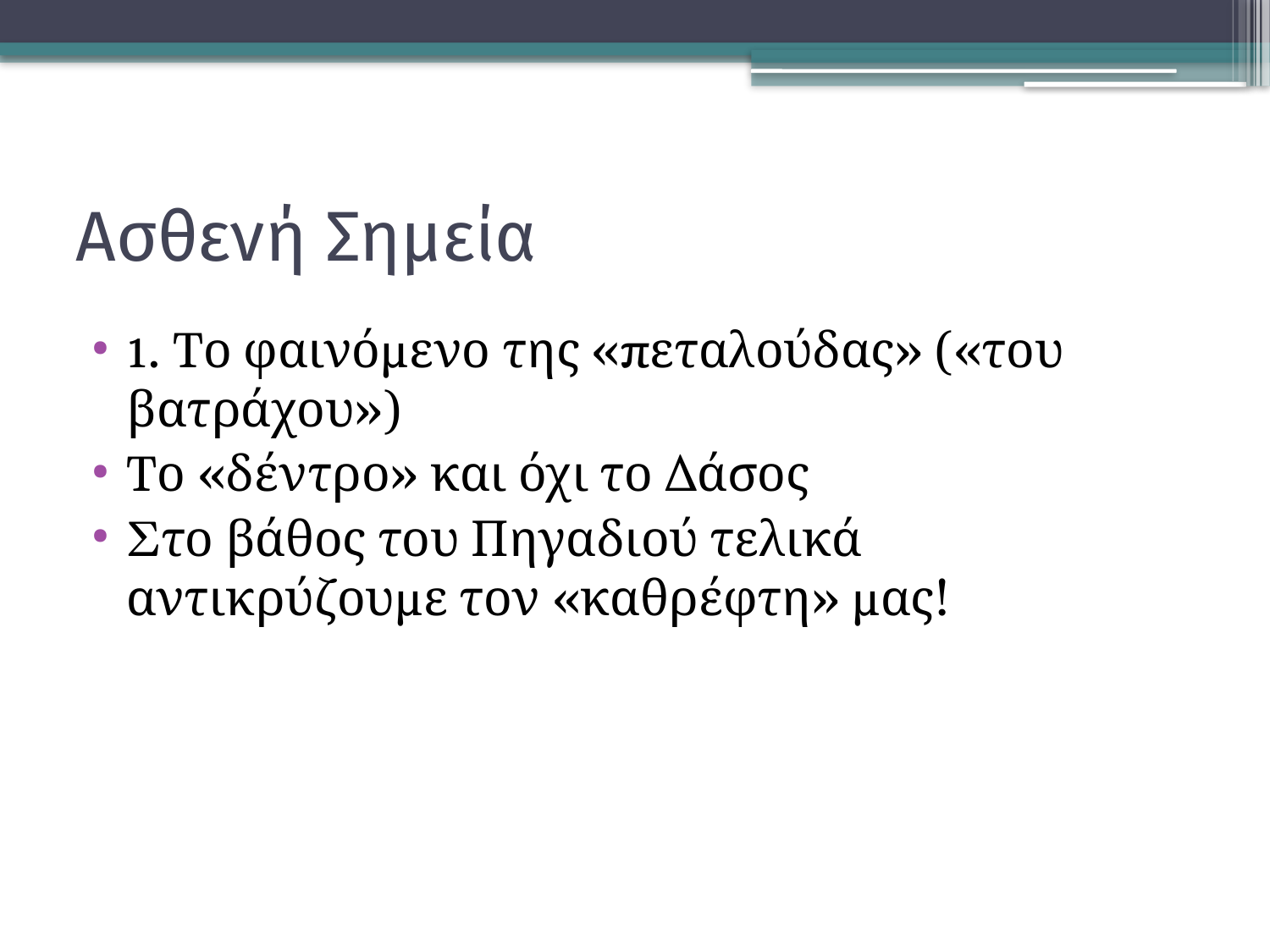

# Ασθενή Σημεία
1. Το φαινόμενο της «πεταλούδας» («του βατράχου»)
Το «δέντρο» και όχι το Δάσος
Στο βάθος του Πηγαδιού τελικά αντικρύζουμε τον «καθρέφτη» μας!